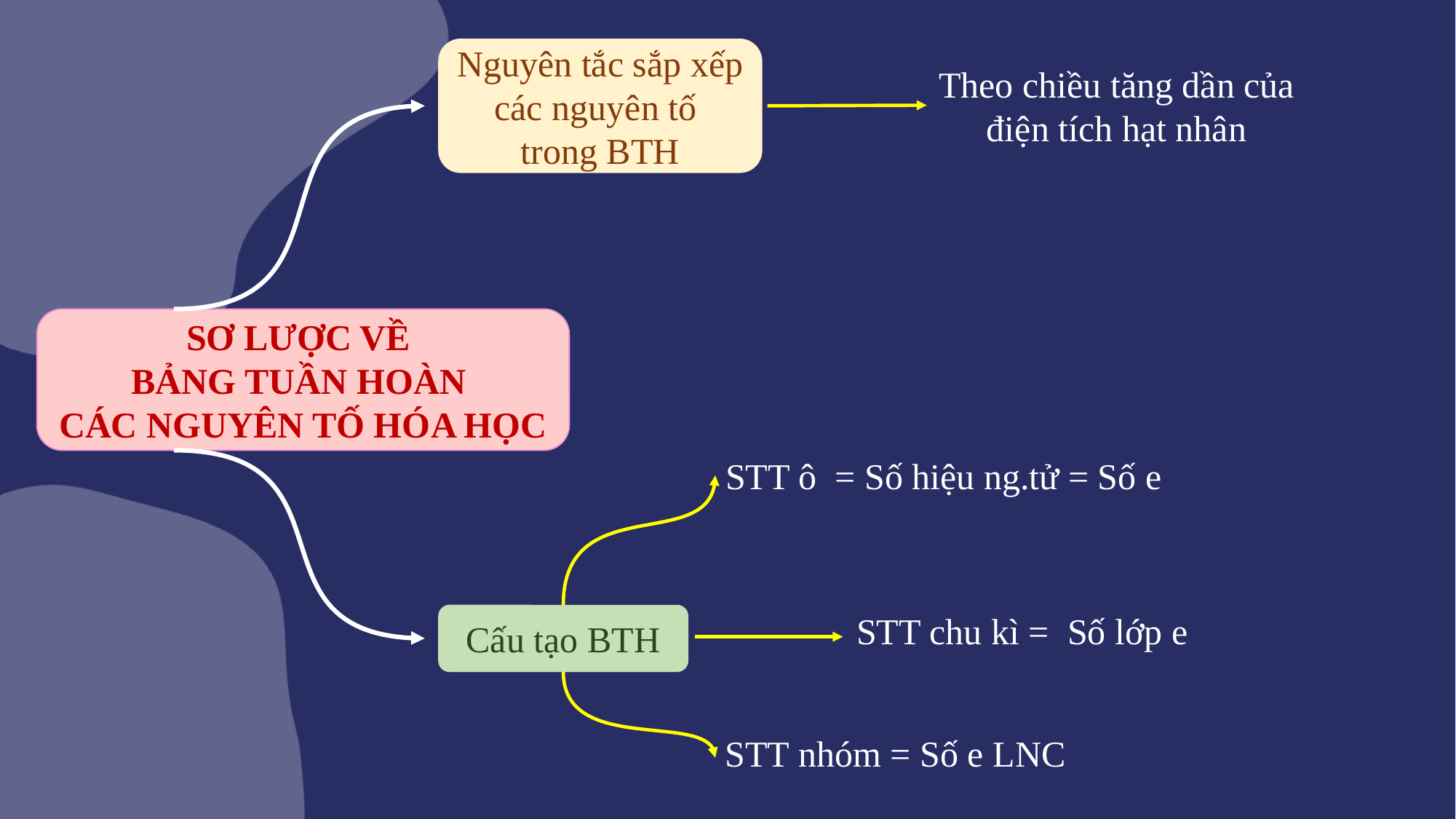

Nguyên tắc sắp xếp các nguyên tố  trong BTH
Theo chiều tăng dần của điện tích hạt nhân
SƠ LƯỢC VỀ
BẢNG TUẦN HOÀN
CÁC NGUYÊN TỐ HÓA HỌC
STT ô  = Số hiệu ng.tử = Số e
STT chu kì =  Số lớp e
Cấu tạo BTH
STT nhóm = Số e LNC